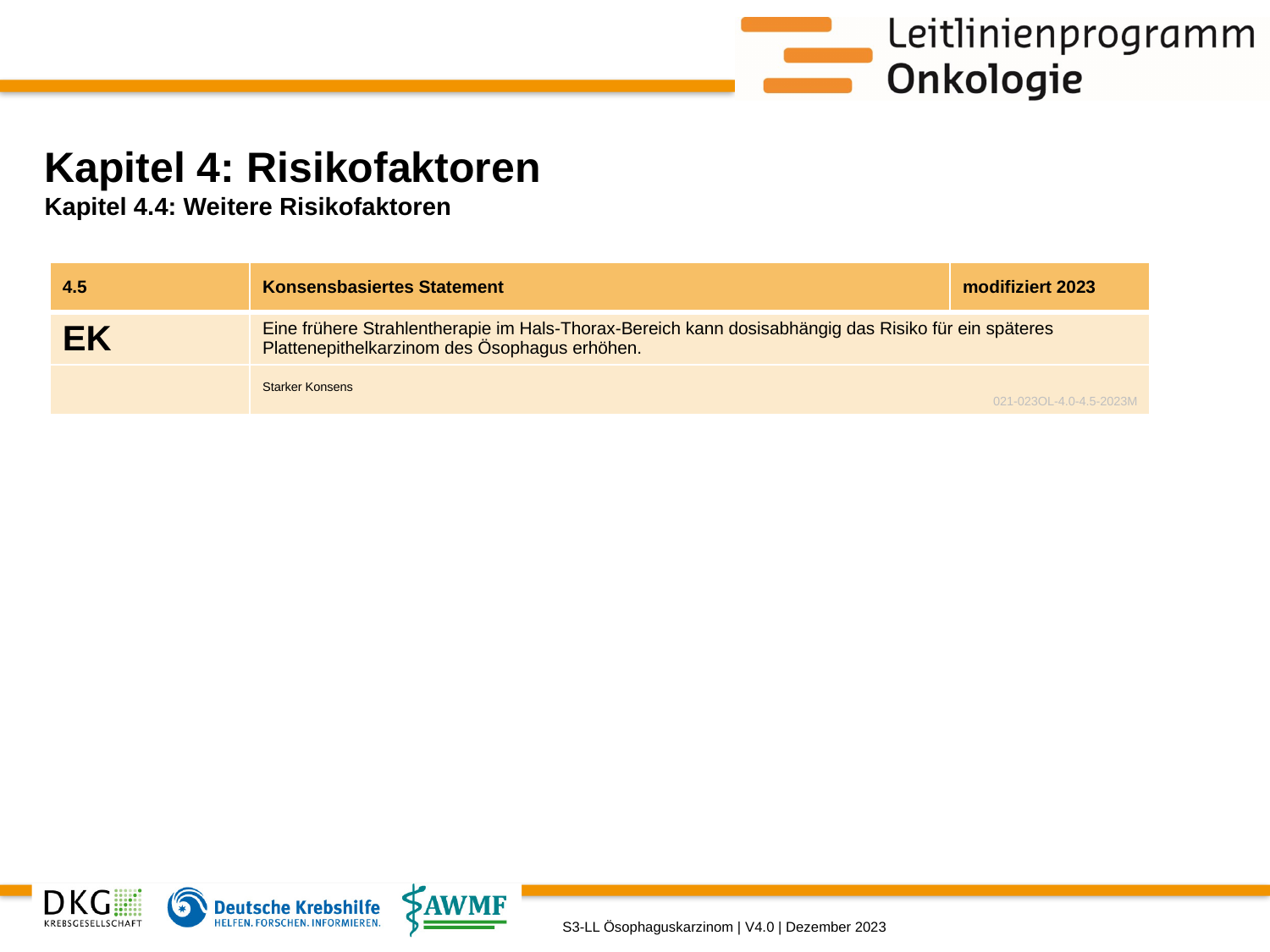

# Kapitel 4: Risikofaktoren
Kapitel 4.4: Weitere Risikofaktoren
| 4.5 | Konsensbasiertes Statement | modifiziert 2023 |
| --- | --- | --- |
| EK | Eine frühere Strahlentherapie im Hals-Thorax-Bereich kann dosisabhängig das Risiko für ein späteres Plattenepithelkarzinom des Ösophagus erhöhen. |  |
|  | Starker Konsens 021-023OL-4.0-4.5-2023M |  |
S3-LL Ösophaguskarzinom | V4.0 | Dezember 2023